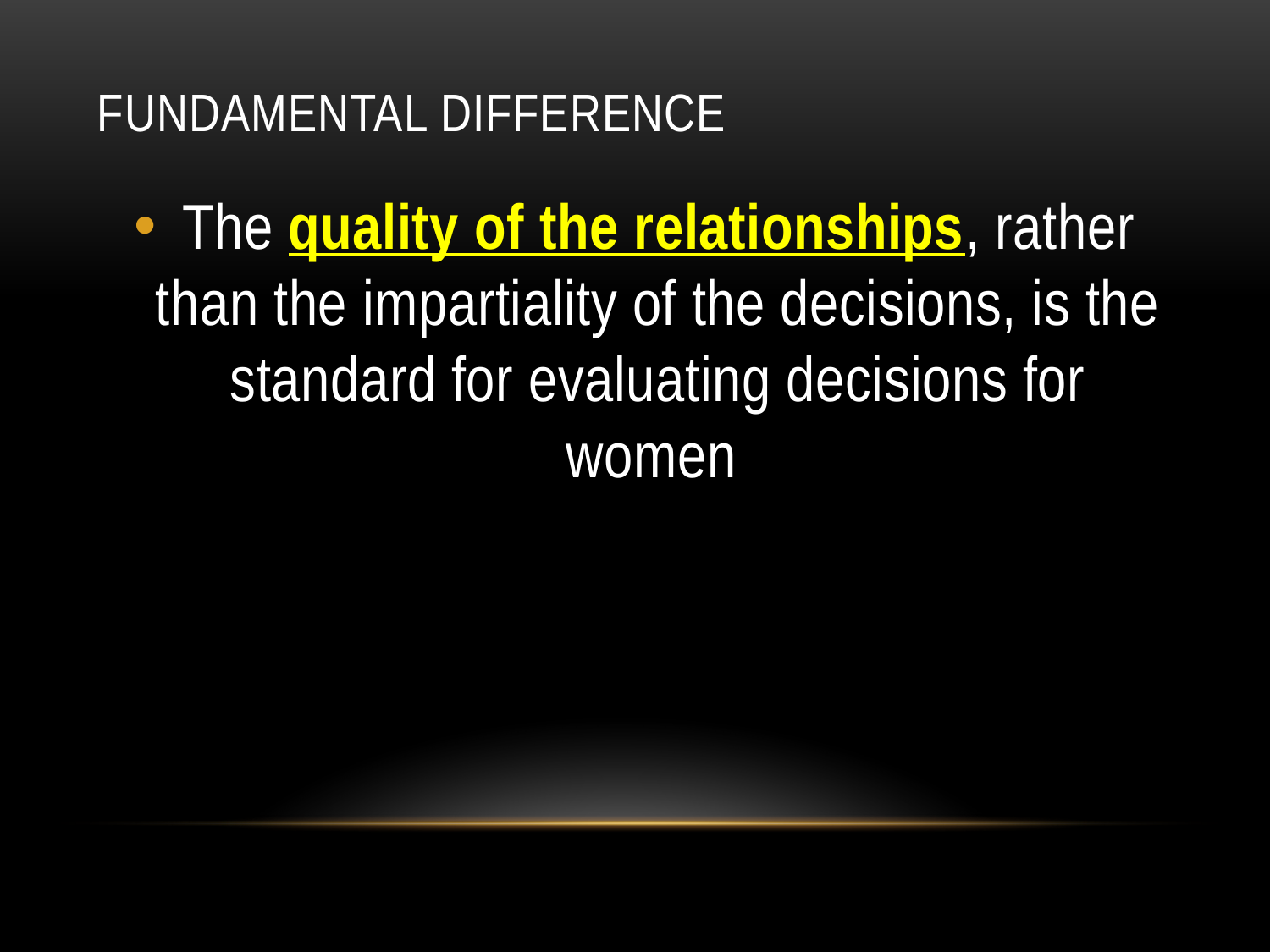

# Fundamental Difference
The quality of the relationships, rather than the impartiality of the decisions, is the standard for evaluating decisions for women